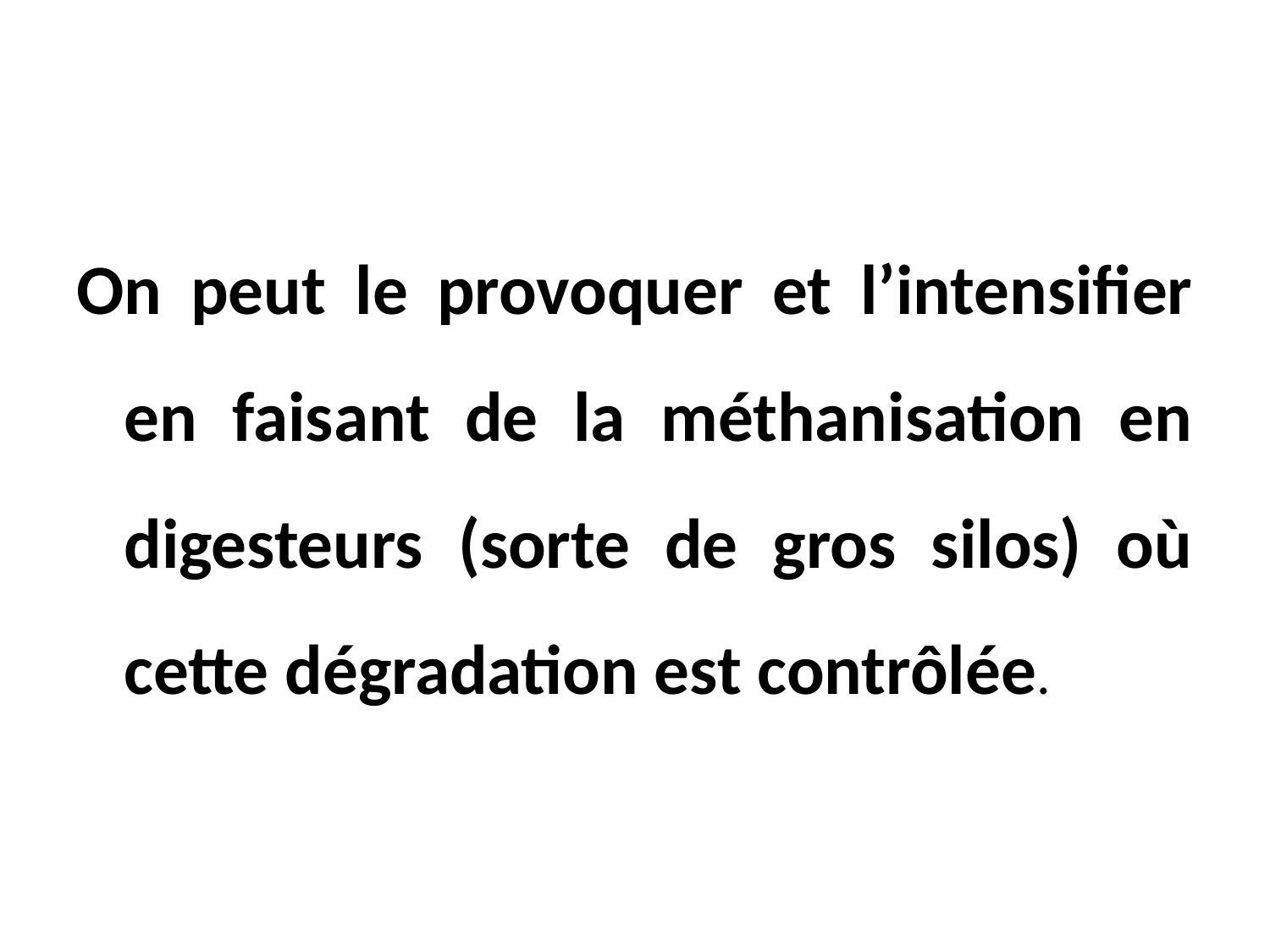

On peut le provoquer et l’intensifier en faisant de la méthanisation en digesteurs (sorte de gros silos) où cette dégradation est contrôlée.